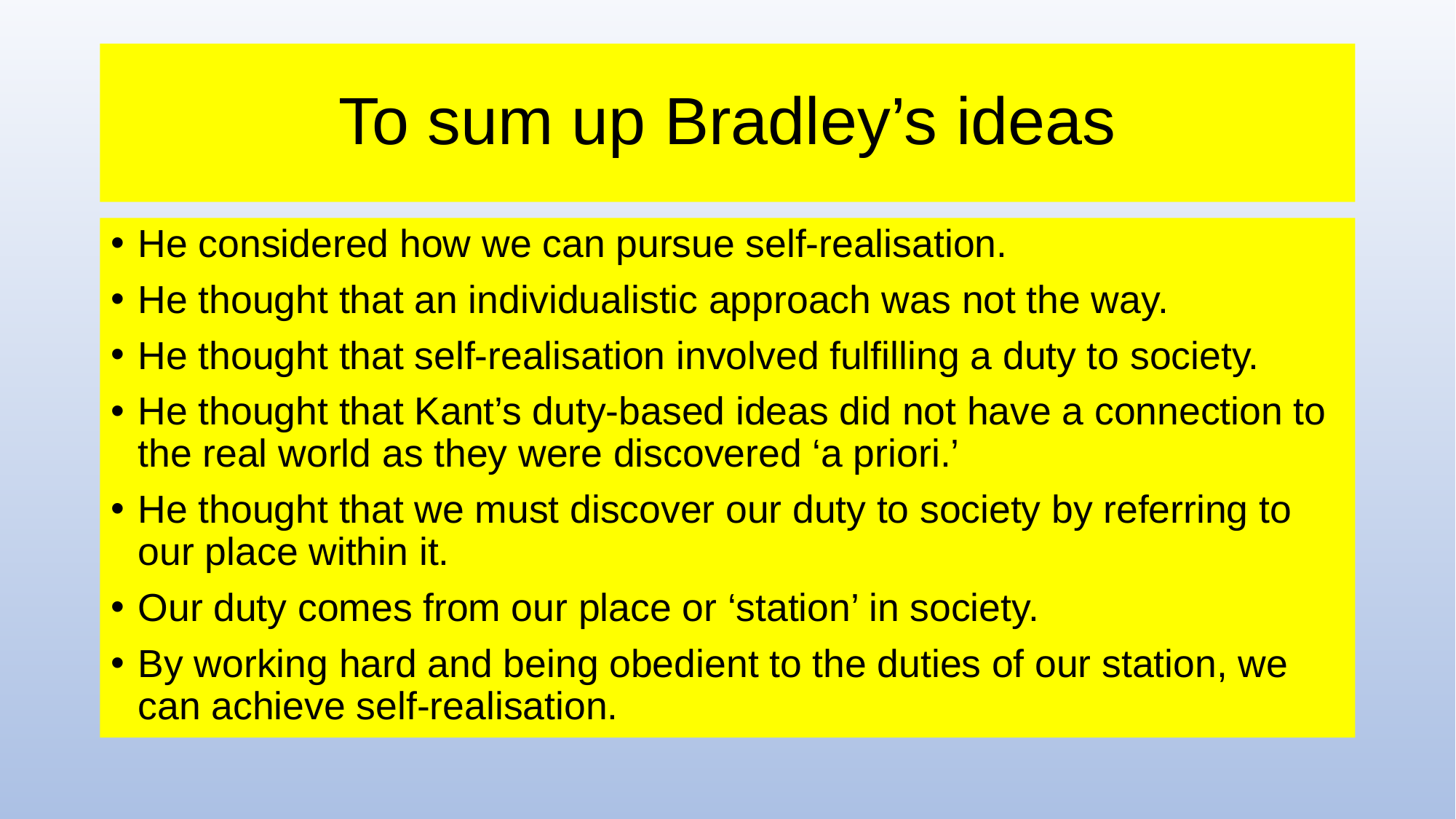

# To sum up Bradley’s ideas
He considered how we can pursue self-realisation.
He thought that an individualistic approach was not the way.
He thought that self-realisation involved fulfilling a duty to society.
He thought that Kant’s duty-based ideas did not have a connection to the real world as they were discovered ‘a priori.’
He thought that we must discover our duty to society by referring to our place within it.
Our duty comes from our place or ‘station’ in society.
By working hard and being obedient to the duties of our station, we can achieve self-realisation.